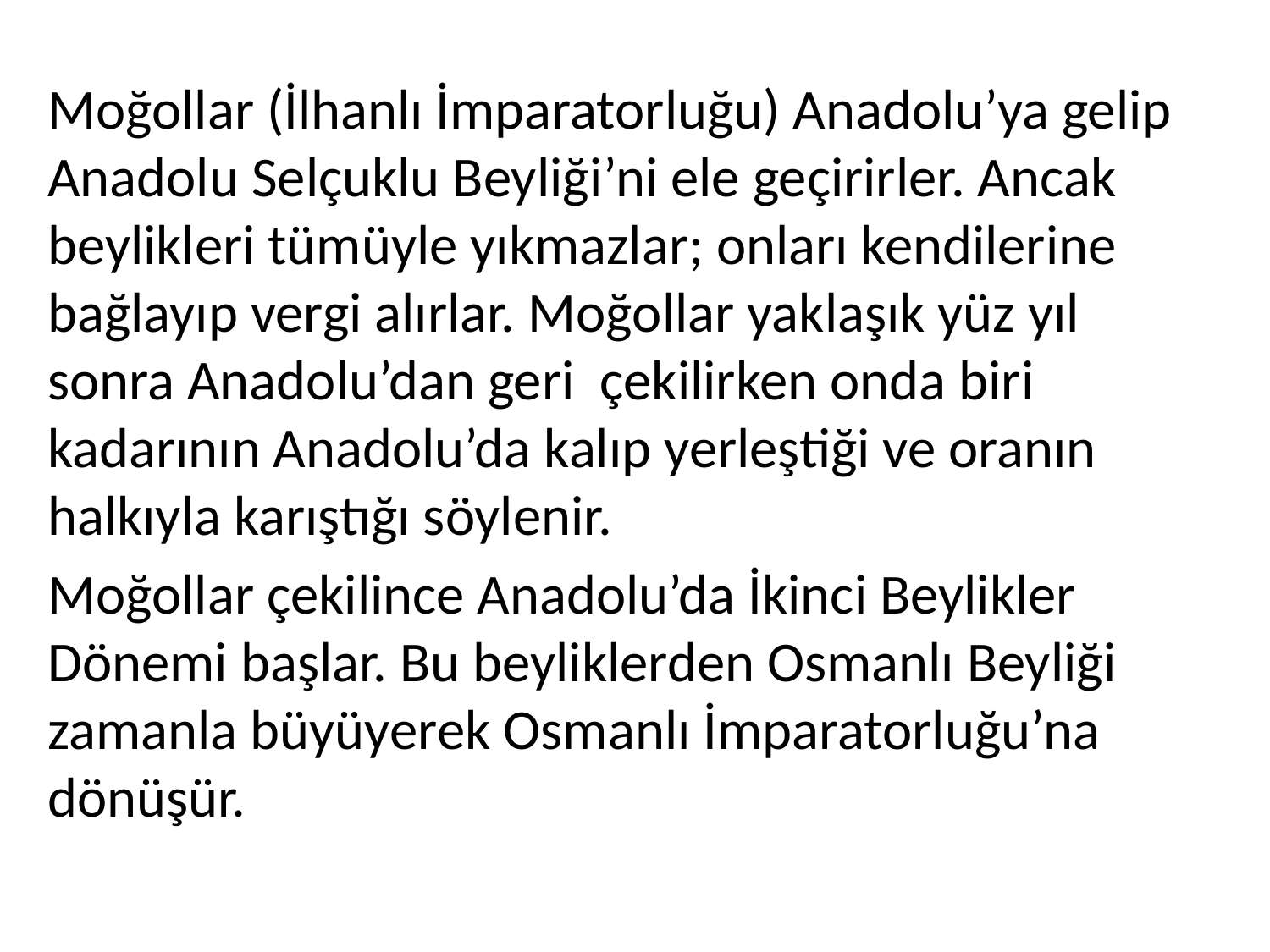

Moğollar (İlhanlı İmparatorluğu) Anadolu’ya gelip Anadolu Selçuklu Beyliği’ni ele geçirirler. Ancak beylikleri tümüyle yıkmazlar; onları kendilerine bağlayıp vergi alırlar. Moğollar yaklaşık yüz yıl sonra Anadolu’dan geri  çekilirken onda biri kadarının Anadolu’da kalıp yerleştiği ve oranın halkıyla karıştığı söylenir.
Moğollar çekilince Anadolu’da İkinci Beylikler Dönemi başlar. Bu beyliklerden Osmanlı Beyliği zamanla büyüyerek Osmanlı İmparatorluğu’na dönüşür.